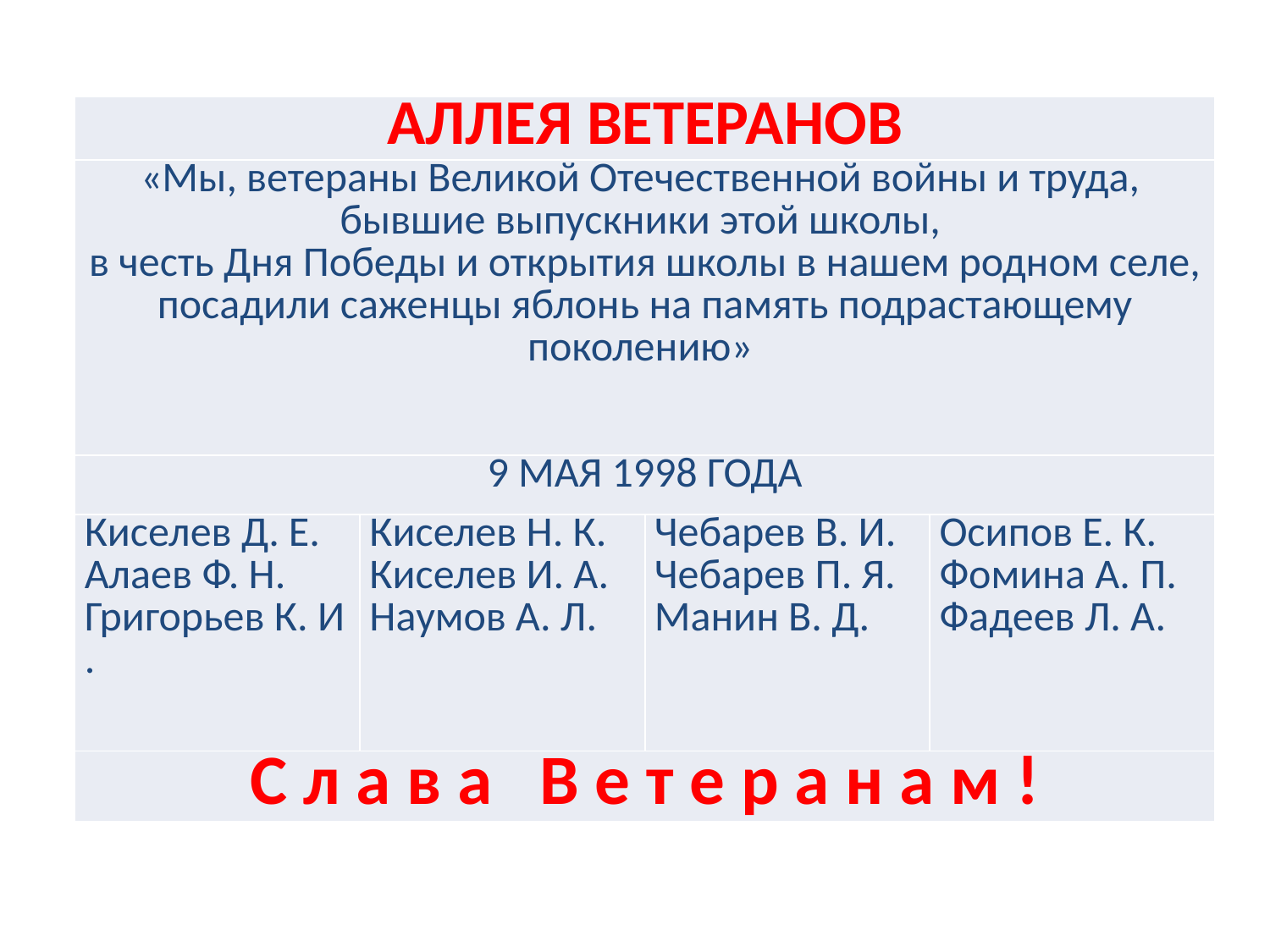

| АЛЛЕЯ ВЕТЕРАНОВ |  |  |  |
| --- | --- | --- | --- |
| «Мы, ветераны Великой Отечественной войны и труда, бывшие выпускники этой школы, в честь Дня Победы и открытия школы в нашем родном селе, посадили саженцы яблонь на память подрастающему поколению» |  |  |  |
| 9 МАЯ 1998 ГОДА |  |  |  |
| Киселев Д. Е. Алаев Ф. Н. Григорьев К. И. | Киселев Н. К. Киселев И. А. Наумов А. Л. | Чебарев В. И. Чебарев П. Я. Манин В. Д. | Осипов Е. К. Фомина А. П. Фадеев Л. А. |
| С л а в а В е т е р а н а м ! |  |  |  |